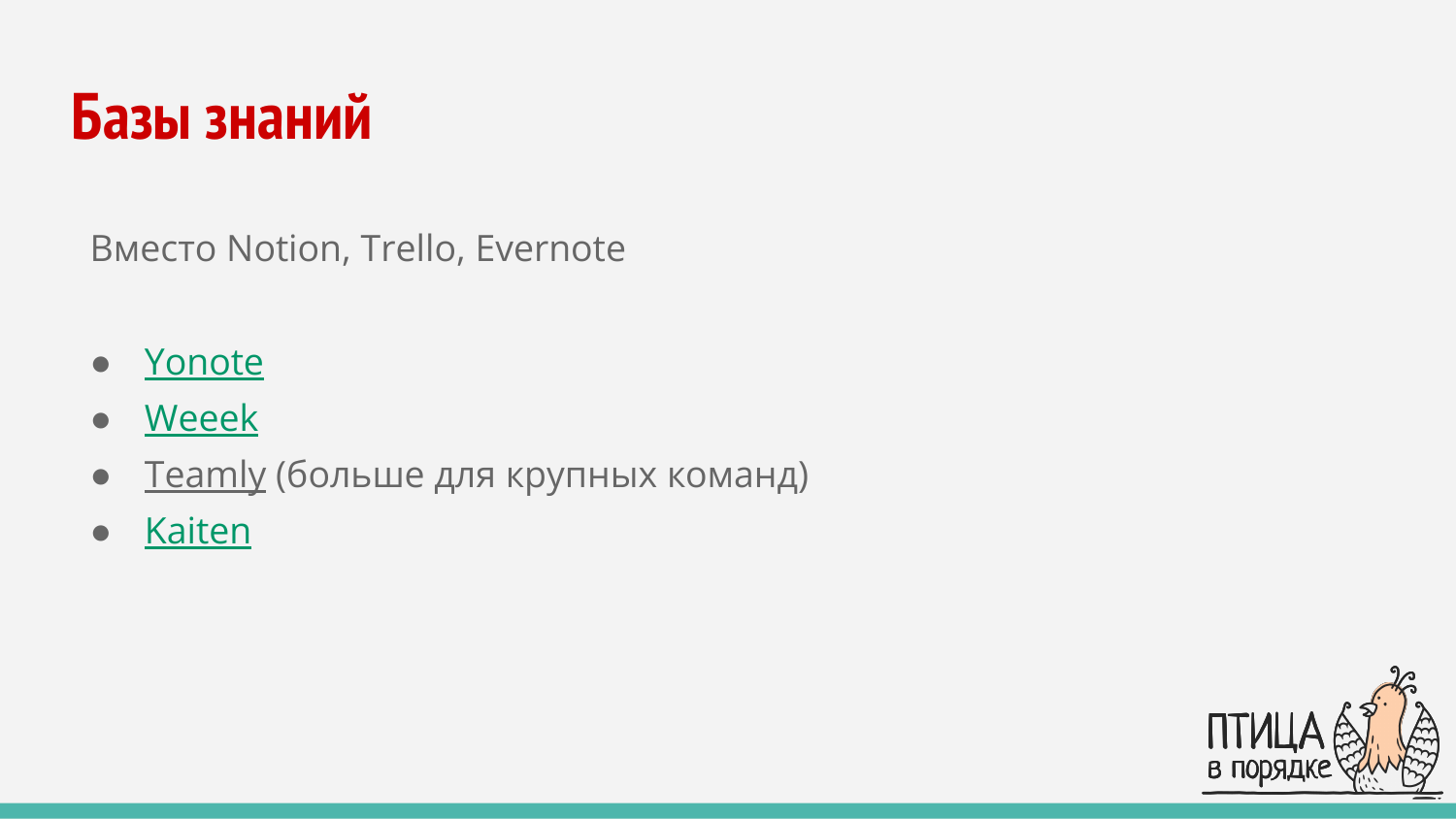

# Базы знаний
Вместо Notion, Trello, Evernote

Yonote
Weeek
Teamly (больше для крупных команд)
Kaiten